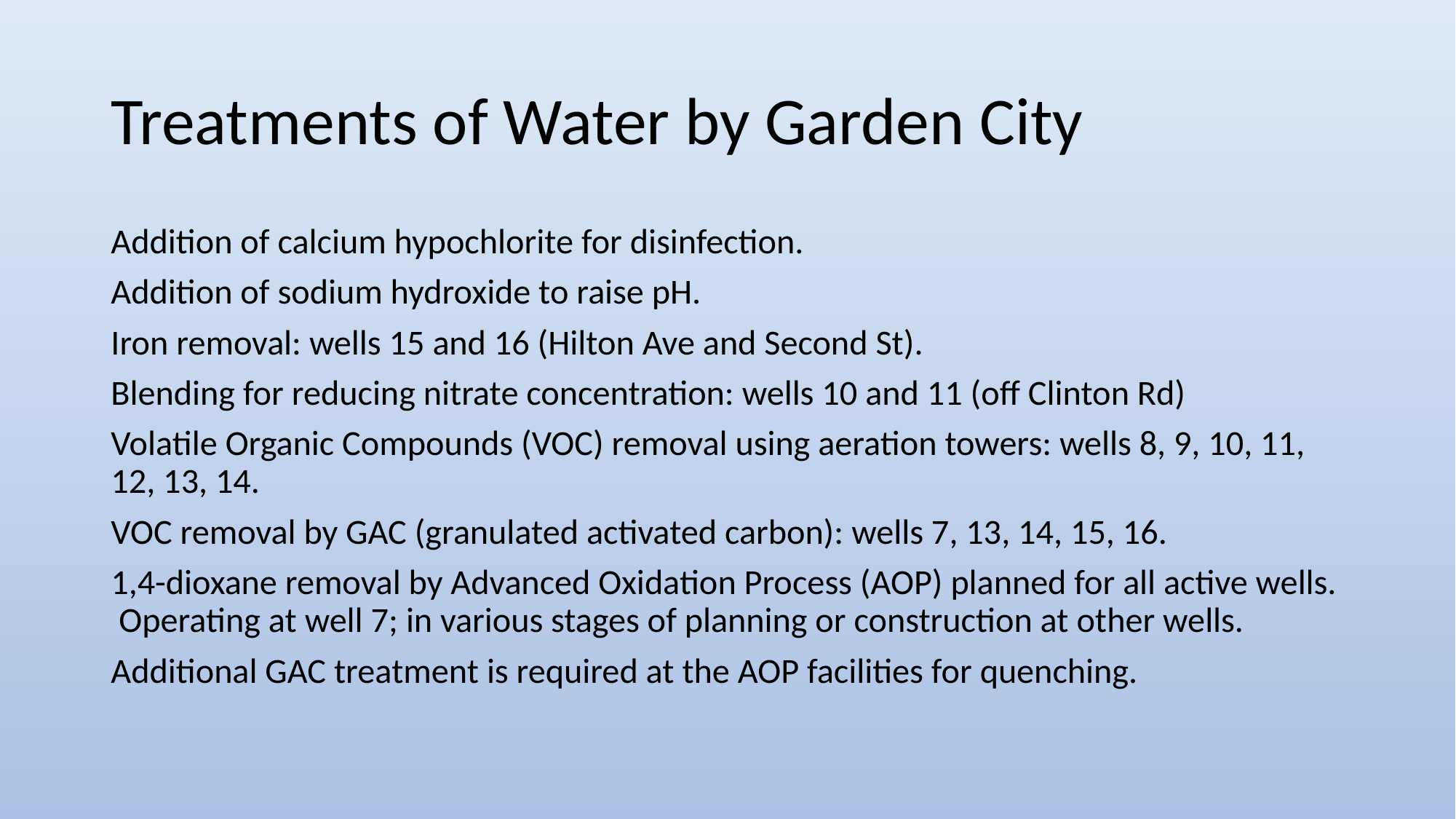

# Treatments of Water by Garden City
Addition of calcium hypochlorite for disinfection.
Addition of sodium hydroxide to raise pH.
Iron removal: wells 15 and 16 (Hilton Ave and Second St).
Blending for reducing nitrate concentration: wells 10 and 11 (off Clinton Rd)
Volatile Organic Compounds (VOC) removal using aeration towers: wells 8, 9, 10, 11, 12, 13, 14.
VOC removal by GAC (granulated activated carbon): wells 7, 13, 14, 15, 16.
1,4-dioxane removal by Advanced Oxidation Process (AOP) planned for all active wells.  Operating at well 7; in various stages of planning or construction at other wells.
Additional GAC treatment is required at the AOP facilities for quenching.